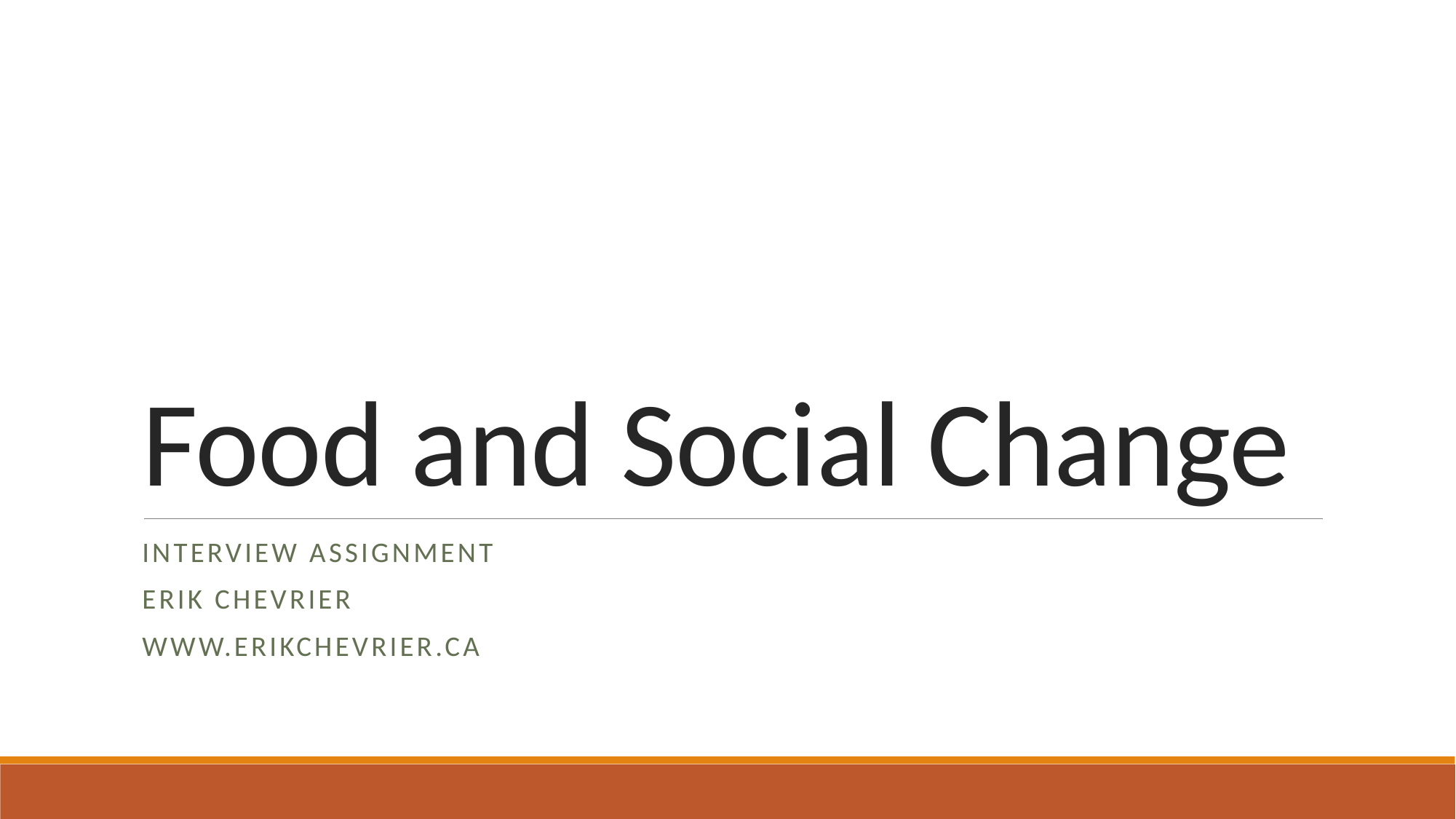

# Food and Social Change
Interview Assignment
Erik Chevrier
www.erikchevrier.ca